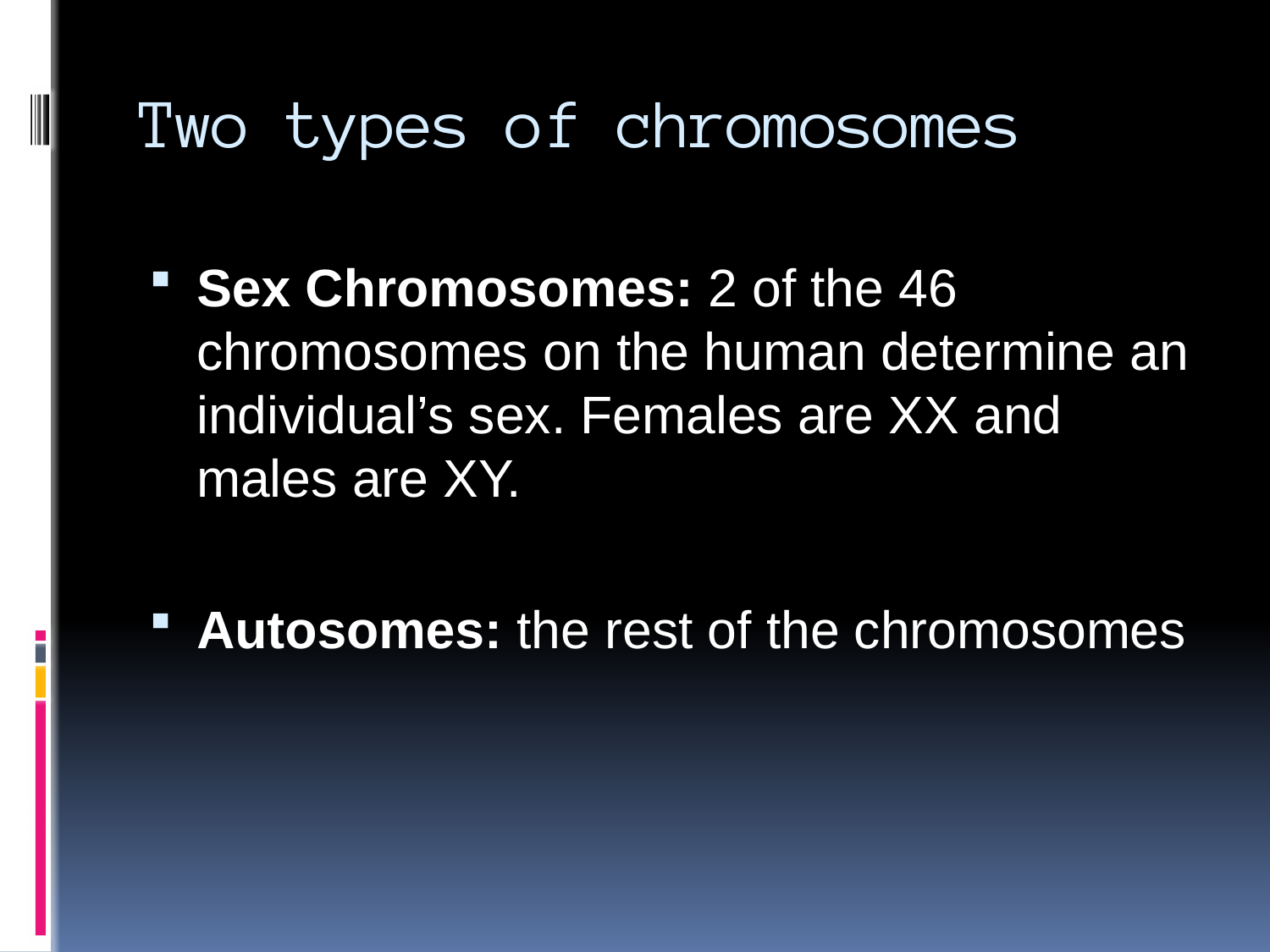

# Two types of chromosomes
Sex Chromosomes: 2 of the 46 chromosomes on the human determine an individual’s sex. Females are XX and males are XY.

Autosomes: the rest of the chromosomes